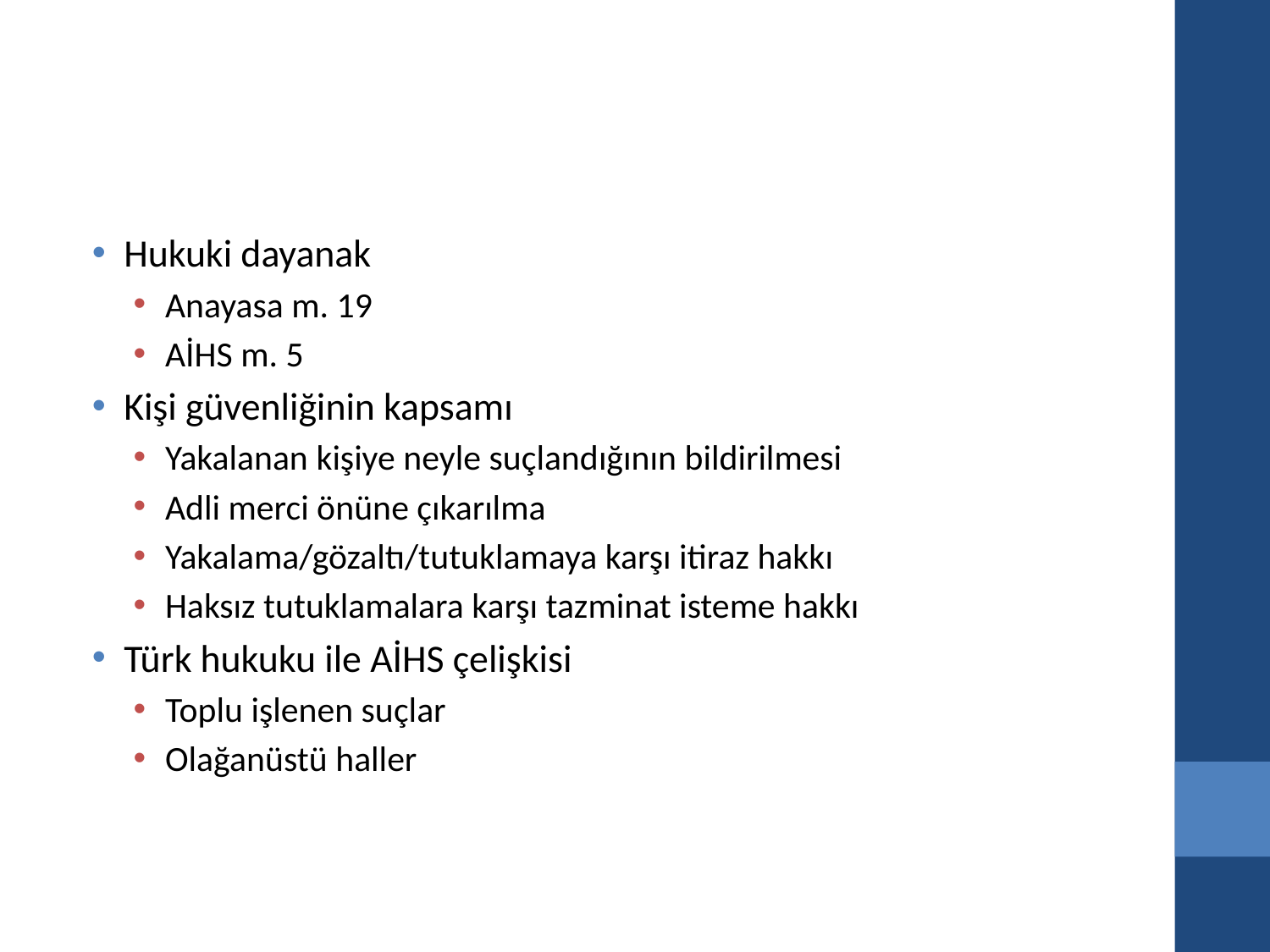

#
Hukuki dayanak
Anayasa m. 19
AİHS m. 5
Kişi güvenliğinin kapsamı
Yakalanan kişiye neyle suçlandığının bildirilmesi
Adli merci önüne çıkarılma
Yakalama/gözaltı/tutuklamaya karşı itiraz hakkı
Haksız tutuklamalara karşı tazminat isteme hakkı
Türk hukuku ile AİHS çelişkisi
Toplu işlenen suçlar
Olağanüstü haller